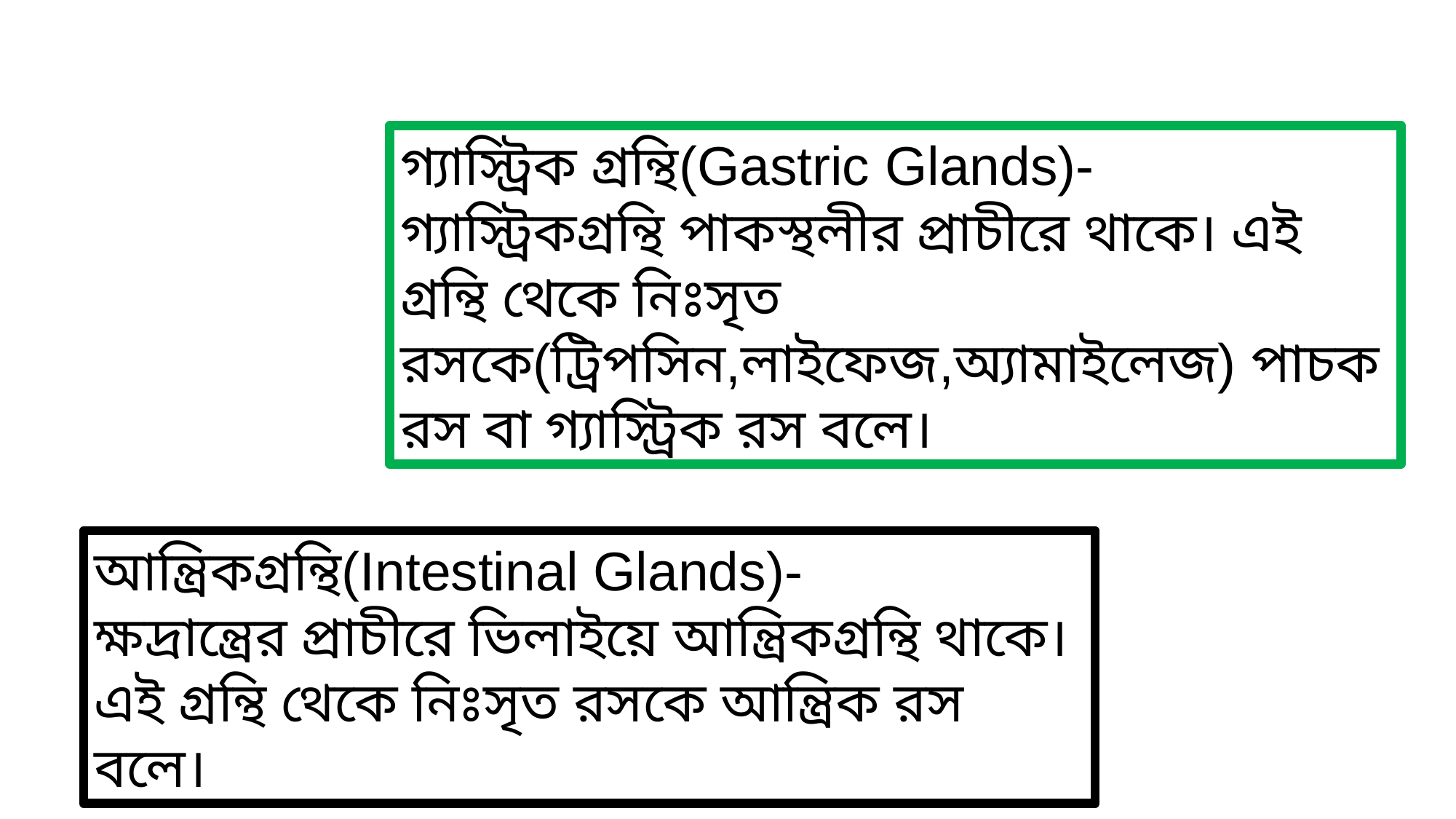

গ্যাস্ট্রিক গ্রন্থি(Gastric Glands)-
গ্যাস্ট্রিকগ্রন্থি পাকস্থলীর প্রাচীরে থাকে। এই গ্রন্থি থেকে নিঃসৃত রসকে(ট্রিপসিন,লাইফেজ,অ্যামাইলেজ) পাচক রস বা গ্যাস্ট্রিক রস বলে।
আন্ত্রিকগ্রন্থি(Intestinal Glands)-
ক্ষদ্রান্ত্রের প্রাচীরে ভিলাইয়ে আন্ত্রিকগ্রন্থি থাকে। এই গ্রন্থি থেকে নিঃসৃত রসকে আন্ত্রিক রস বলে।